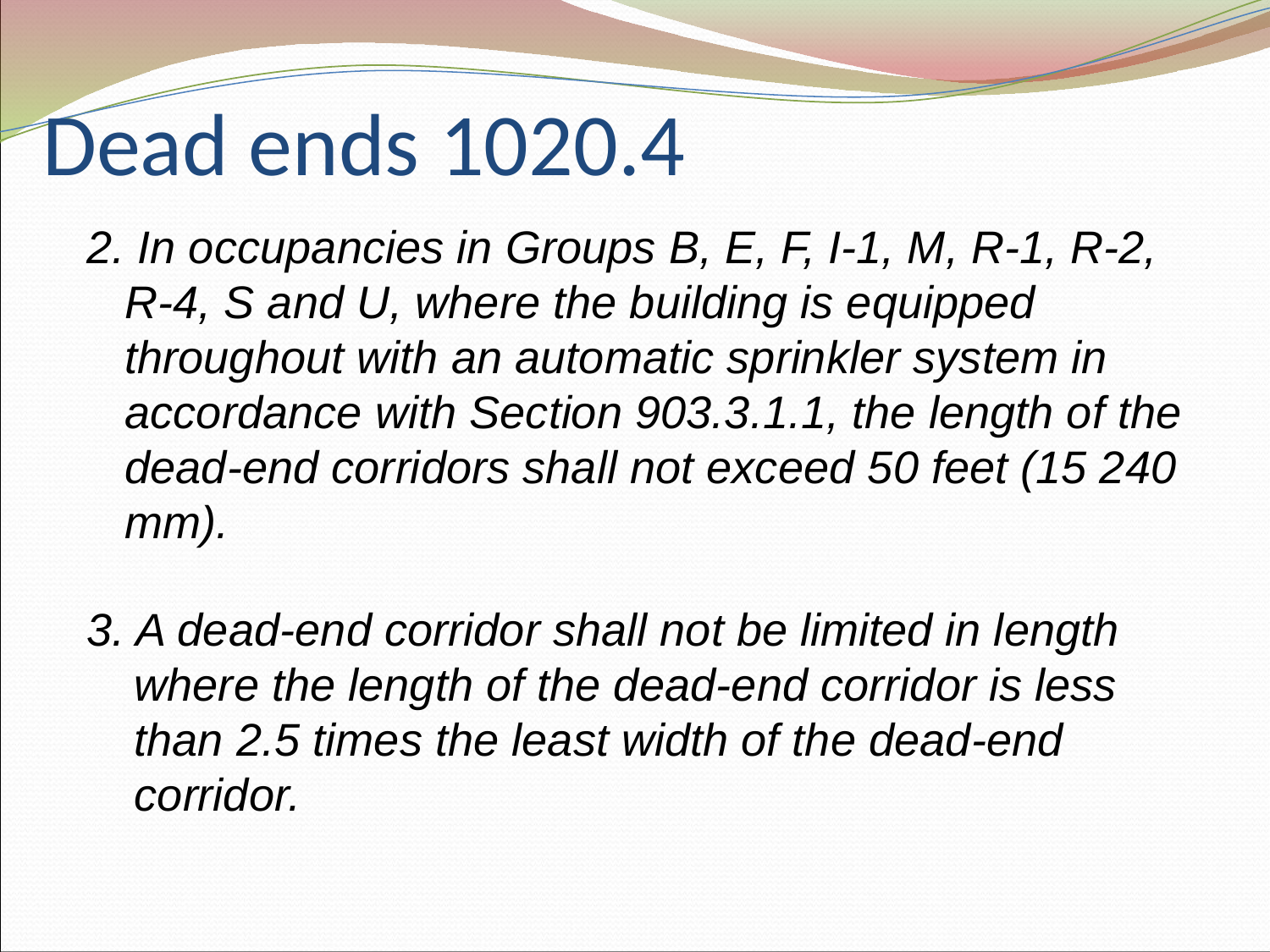

# Dead ends 1020.4
2. In occupancies in Groups B, E, F, I-1, M, R-1, R-2, R-4, S and U, where the building is equipped throughout with an automatic sprinkler system in accordance with Section 903.3.1.1, the length of the dead-end corridors shall not exceed 50 feet (15 240 mm).
3. A dead-end corridor shall not be limited in length where the length of the dead-end corridor is less than 2.5 times the least width of the dead-end corridor.